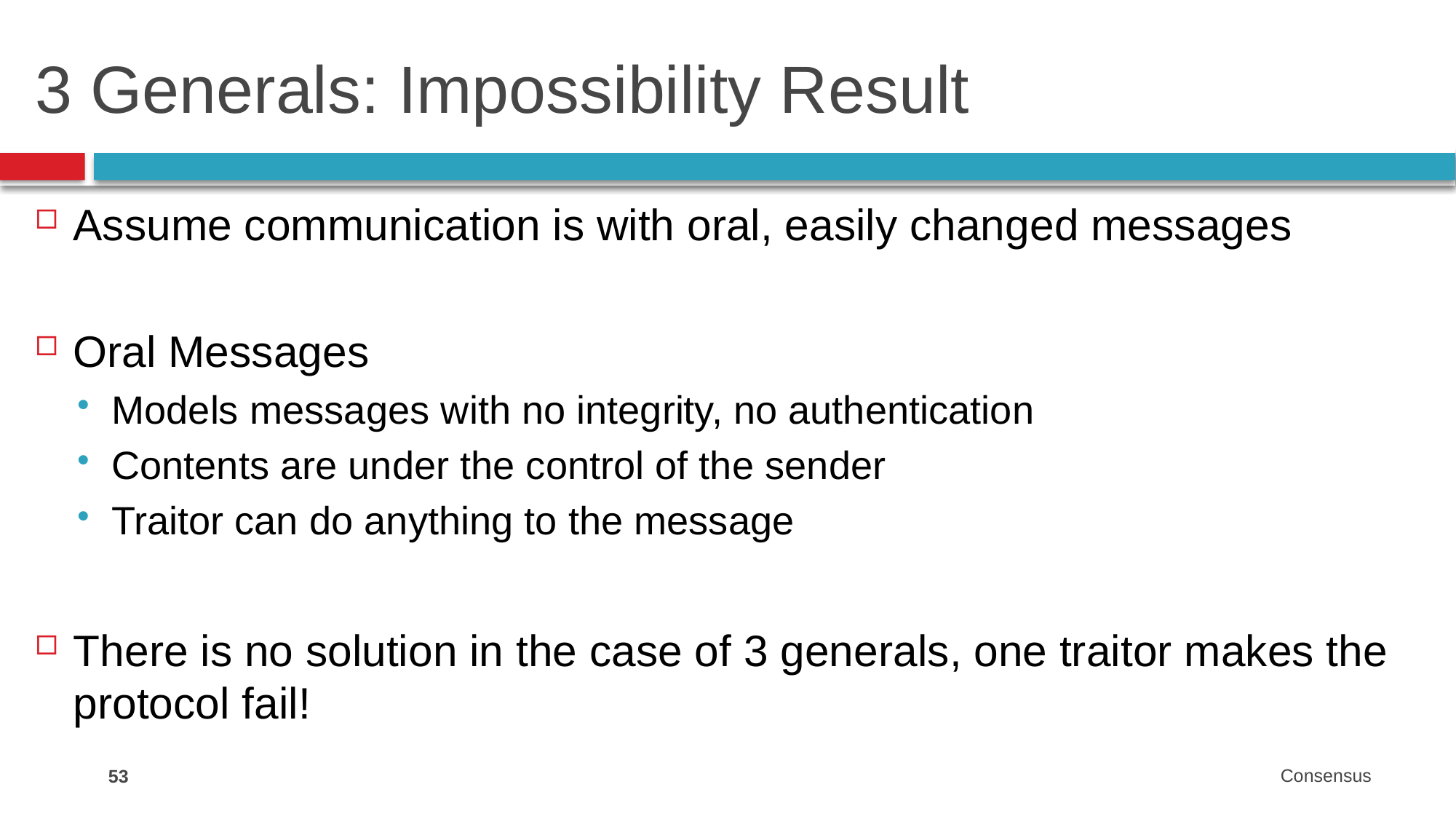

# 3 Generals: Impossibility Result
Assume communication is with oral, easily changed messages

Oral Messages
Models messages with no integrity, no authentication
Contents are under the control of the sender
Traitor can do anything to the message

There is no solution in the case of 3 generals, one traitor makes the protocol fail!
53
Consensus